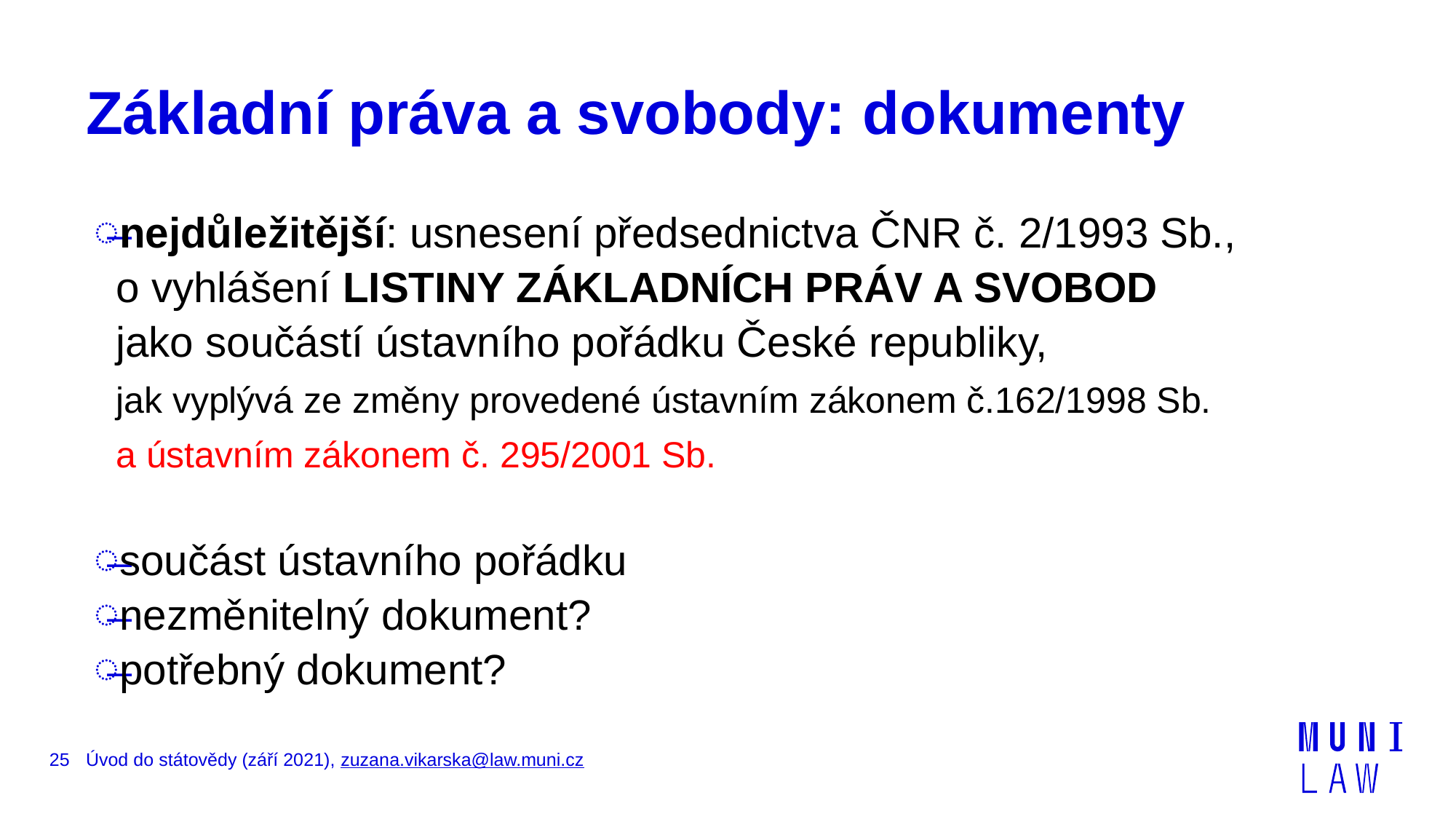

# Základní práva a svobody: dokumenty
nejdůležitější: usnesení předsednictva ČNR č. 2/1993 Sb.,
o vyhlášení LISTINY ZÁKLADNÍCH PRÁV A SVOBOD
jako součástí ústavního pořádku České republiky,
jak vyplývá ze změny provedené ústavním zákonem č.162/1998 Sb.
a ústavním zákonem č. 295/2001 Sb.

součást ústavního pořádku
nezměnitelný dokument?
potřebný dokument?
25
Úvod do státovědy (září 2021), zuzana.vikarska@law.muni.cz